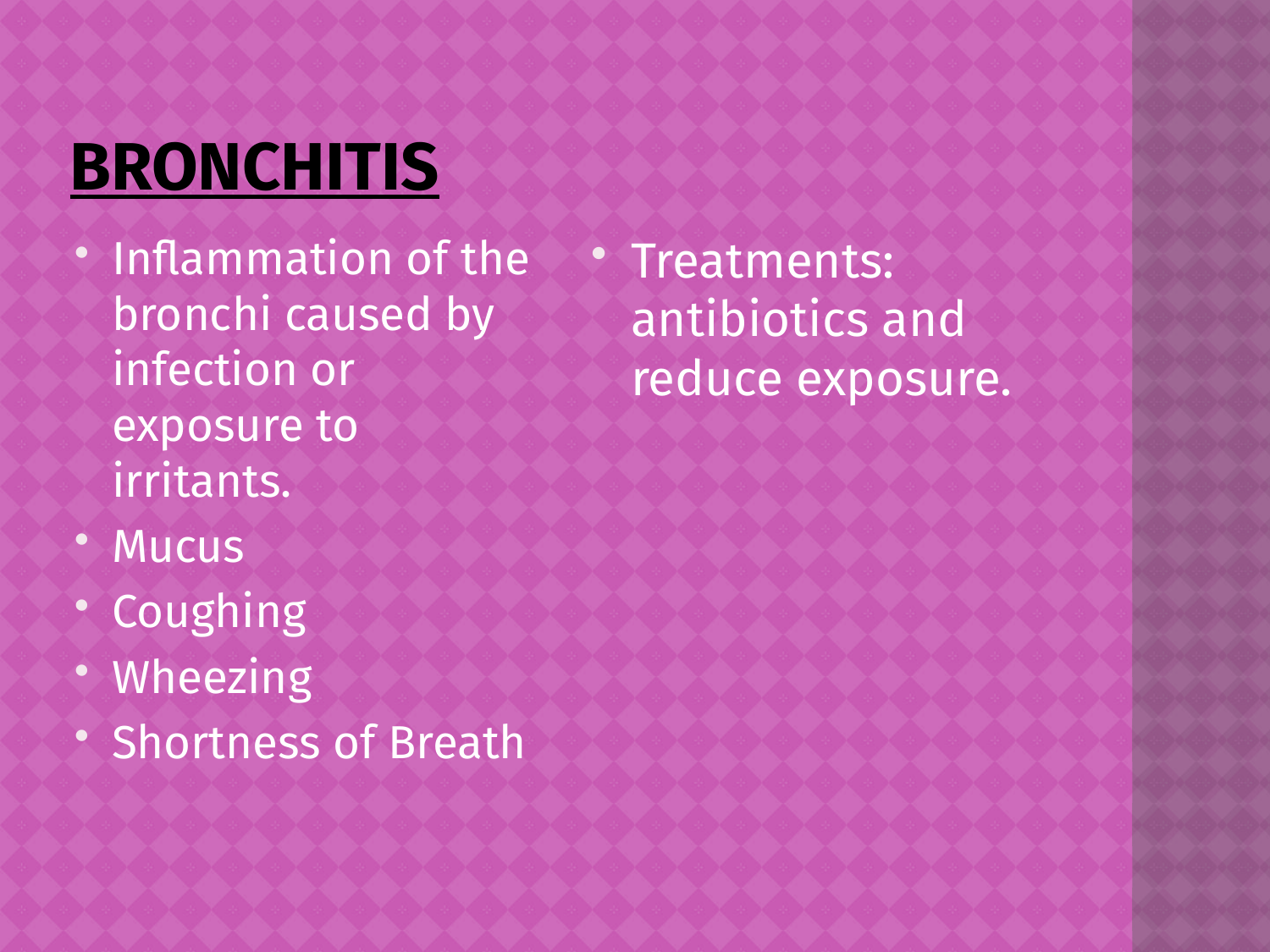

# Bronchitis
Inflammation of the bronchi caused by infection or exposure to irritants.
Mucus
Coughing
Wheezing
Shortness of Breath
Treatments: antibiotics and reduce exposure.